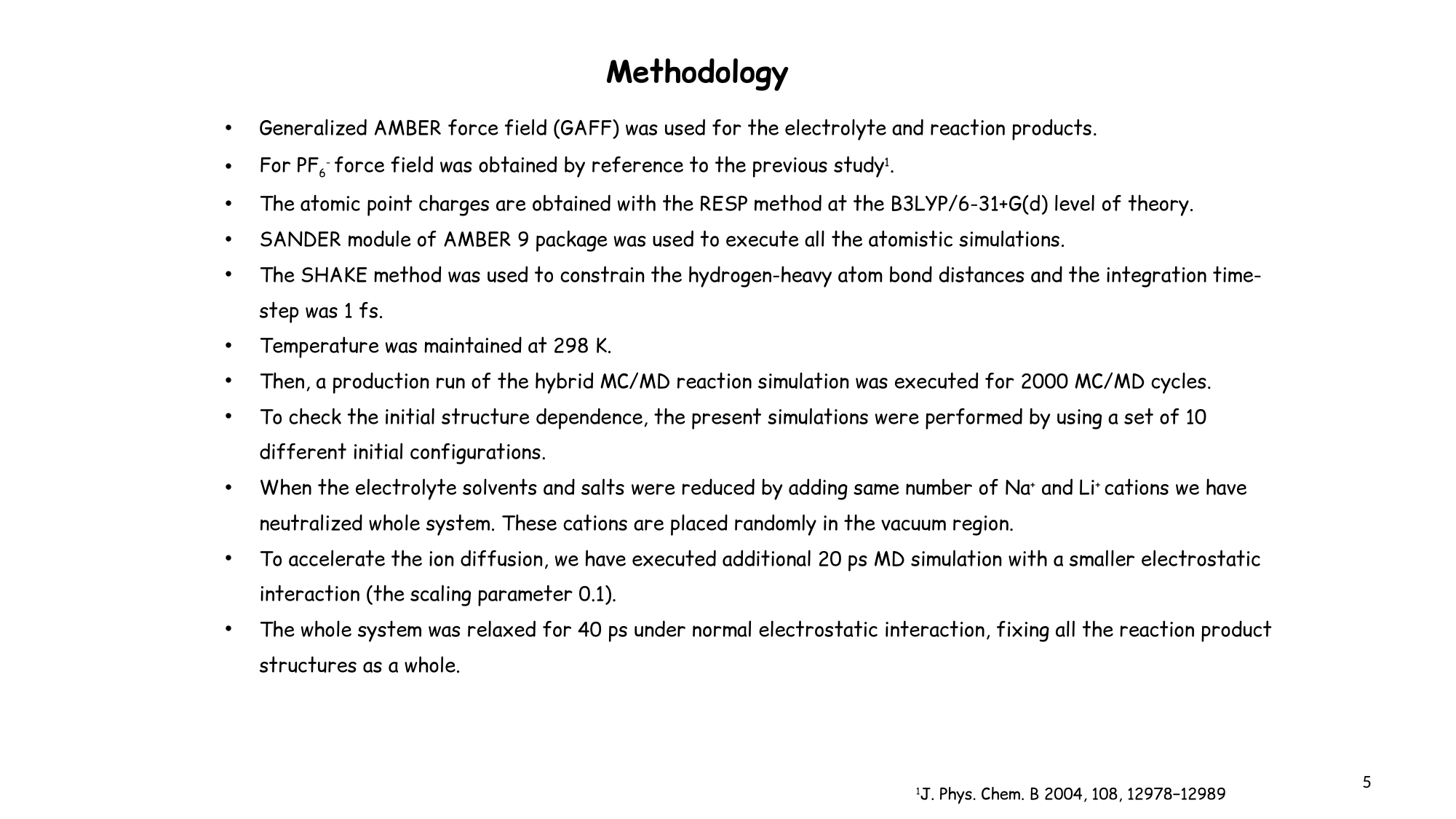

Methodology
Generalized AMBER force field (GAFF) was used for the electrolyte and reaction products.
For PF6- force field was obtained by reference to the previous study1.
The atomic point charges are obtained with the RESP method at the B3LYP/6-31+G(d) level of theory.
SANDER module of AMBER 9 package was used to execute all the atomistic simulations.
The SHAKE method was used to constrain the hydrogen-heavy atom bond distances and the integration time-step was 1 fs.
Temperature was maintained at 298 K.
Then, a production run of the hybrid MC/MD reaction simulation was executed for 2000 MC/MD cycles.
To check the initial structure dependence, the present simulations were performed by using a set of 10 different initial configurations.
When the electrolyte solvents and salts were reduced by adding same number of Na+ and Li+ cations we have neutralized whole system. These cations are placed randomly in the vacuum region.
To accelerate the ion diffusion, we have executed additional 20 ps MD simulation with a smaller electrostatic interaction (the scaling parameter 0.1).
The whole system was relaxed for 40 ps under normal electrostatic interaction, fixing all the reaction product structures as a whole.
5
1J. Phys. Chem. B 2004, 108, 12978−12989